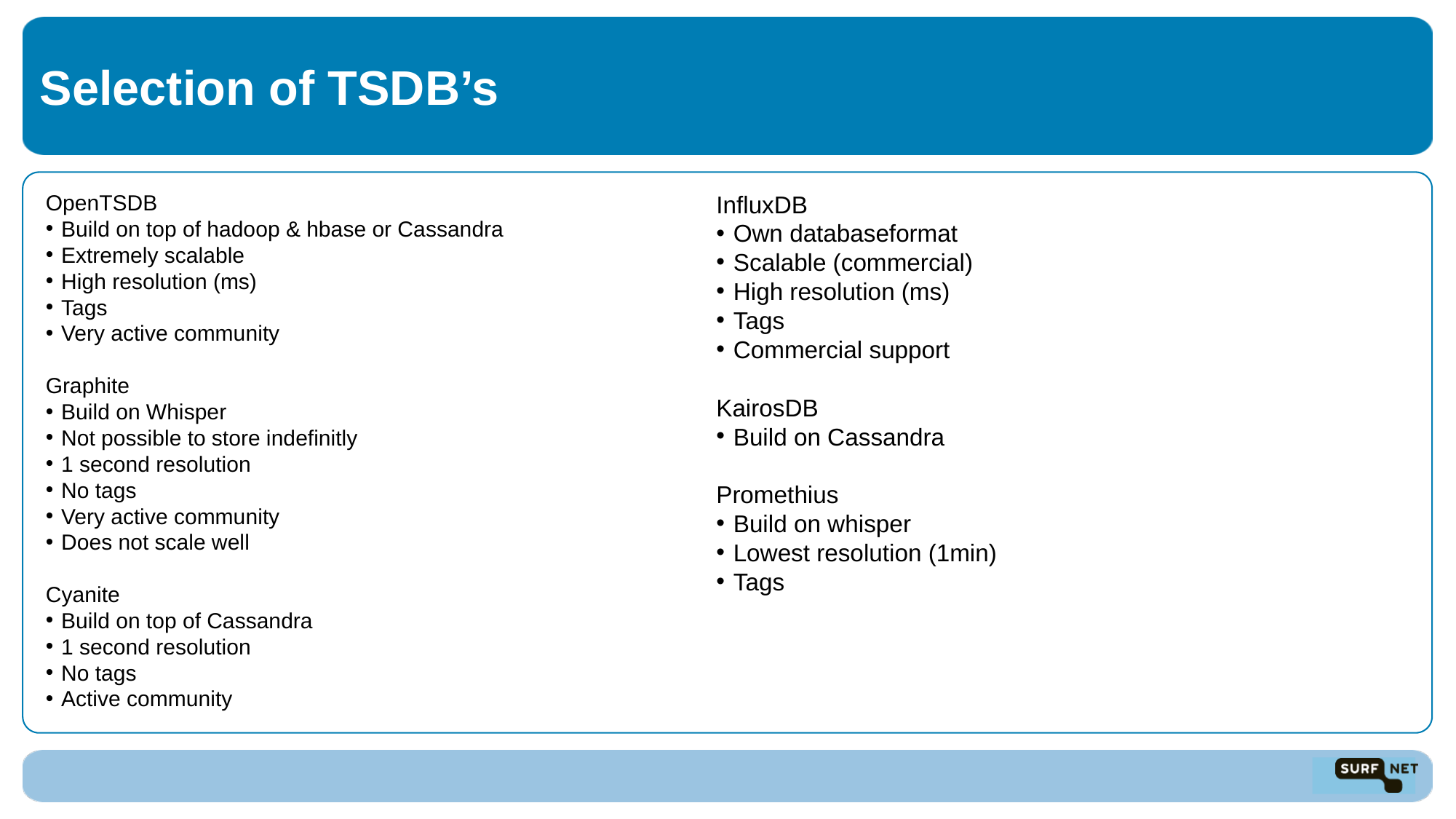

# Selection of TSDB’s
OpenTSDB
Build on top of hadoop & hbase or Cassandra
Extremely scalable
High resolution (ms)
Tags
Very active community

Graphite
Build on Whisper
Not possible to store indefinitly
1 second resolution
No tags
Very active community
Does not scale well

Cyanite
Build on top of Cassandra
1 second resolution
No tags
Active community
InfluxDB
Own databaseformat
Scalable (commercial)
High resolution (ms)
Tags
Commercial support

KairosDB
Build on Cassandra

Promethius
Build on whisper
Lowest resolution (1min)
Tags